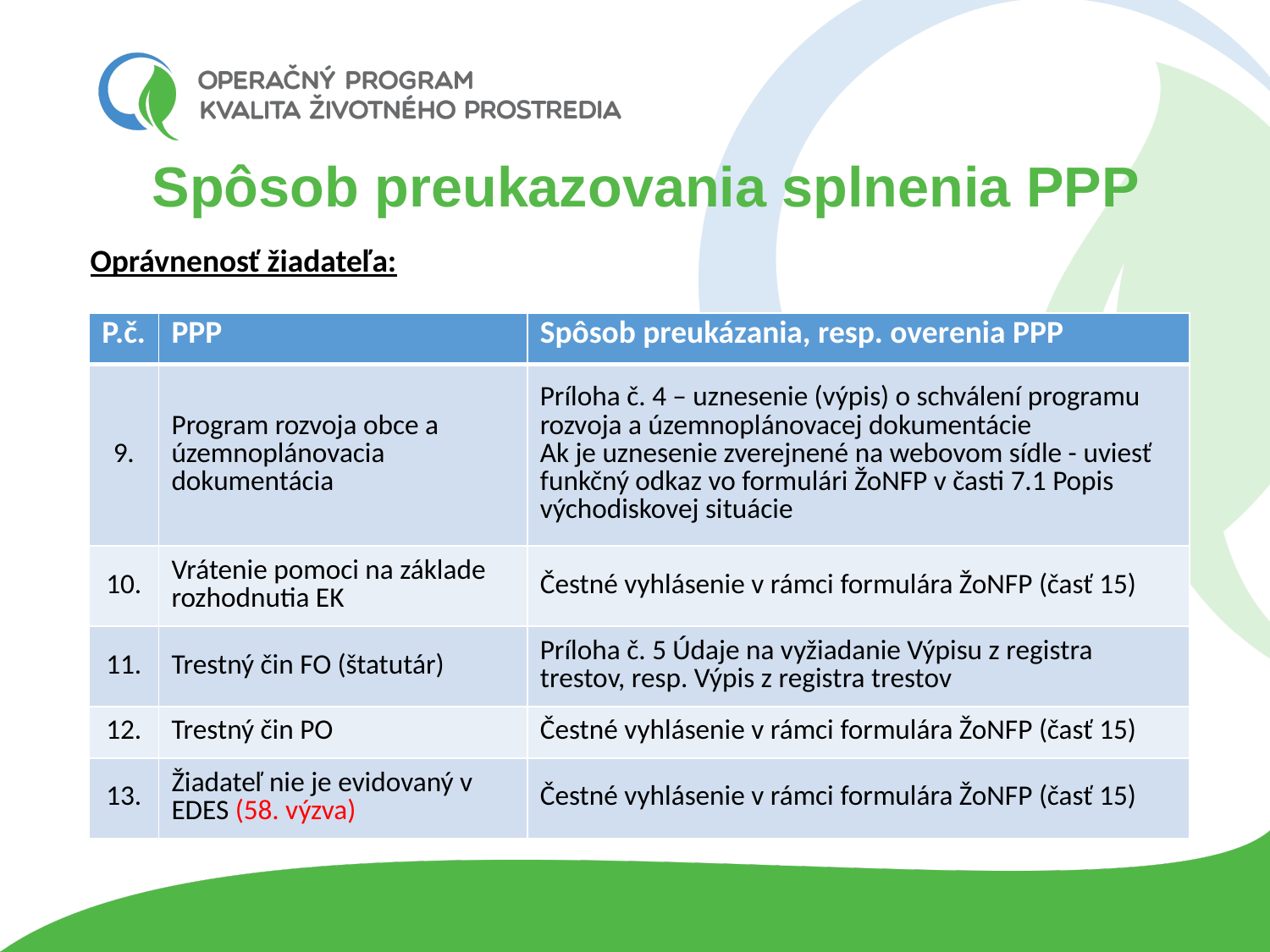

# Spôsob preukazovania splnenia PPP
Oprávnenosť žiadateľa:

Právna forma
| P.č. | PPP | Spôsob preukázania, resp. overenia PPP |
| --- | --- | --- |
| 9. | Program rozvoja obce a územnoplánovacia dokumentácia | Príloha č. 4 – uznesenie (výpis) o schválení programu rozvoja a územnoplánovacej dokumentácie Ak je uznesenie zverejnené na webovom sídle - uviesť funkčný odkaz vo formulári ŽoNFP v časti 7.1 Popis východiskovej situácie |
| 10. | Vrátenie pomoci na základe rozhodnutia EK | Čestné vyhlásenie v rámci formulára ŽoNFP (časť 15) |
| 11. | Trestný čin FO (štatutár) | Príloha č. 5 Údaje na vyžiadanie Výpisu z registra trestov, resp. Výpis z registra trestov |
| 12. | Trestný čin PO | Čestné vyhlásenie v rámci formulára ŽoNFP (časť 15) |
| 13. | Žiadateľ nie je evidovaný v EDES (58. výzva) | Čestné vyhlásenie v rámci formulára ŽoNFP (časť 15) |